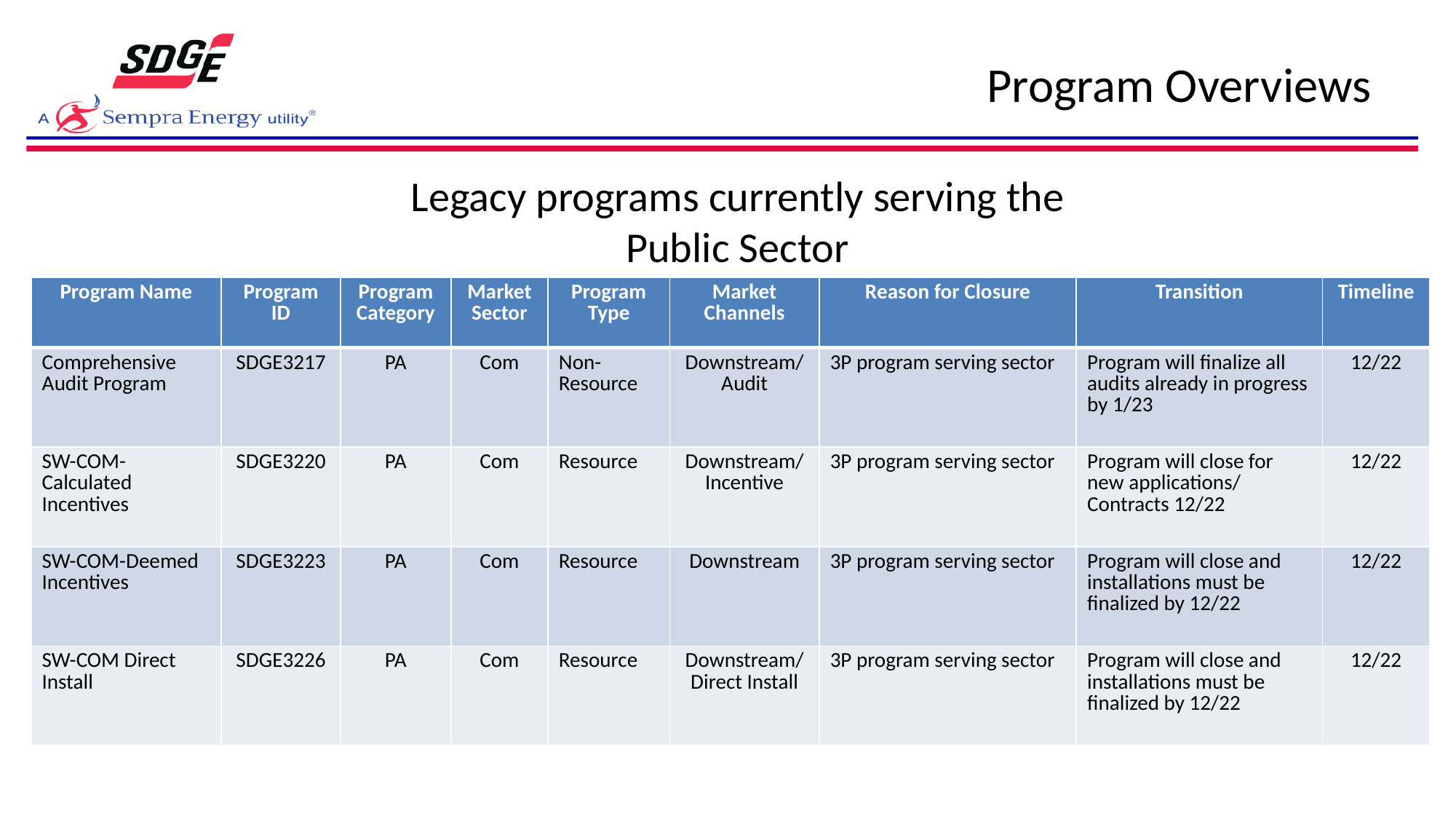

# Program Overviews
Legacy programs currently serving the Public Sector
| Program Name | Program ID | Program Category | Market Sector | Program Type | Market Channels | Reason for Closure | Transition | Timeline |
| --- | --- | --- | --- | --- | --- | --- | --- | --- |
| Comprehensive Audit Program | SDGE3217 | PA | Com | Non-Resource | Downstream/ Audit | 3P program serving sector | Program will finalize all audits already in progress by 1/23 | 12/22 |
| SW-COM-Calculated Incentives | SDGE3220 | PA | Com | Resource | Downstream/ Incentive | 3P program serving sector | Program will close for new applications/ Contracts 12/22 | 12/22 |
| SW-COM-Deemed Incentives | SDGE3223 | PA | Com | Resource | Downstream | 3P program serving sector | Program will close and installations must be finalized by 12/22 | 12/22 |
| SW-COM Direct Install | SDGE3226 | PA | Com | Resource | Downstream/Direct Install | 3P program serving sector | Program will close and installations must be finalized by 12/22 | 12/22 |